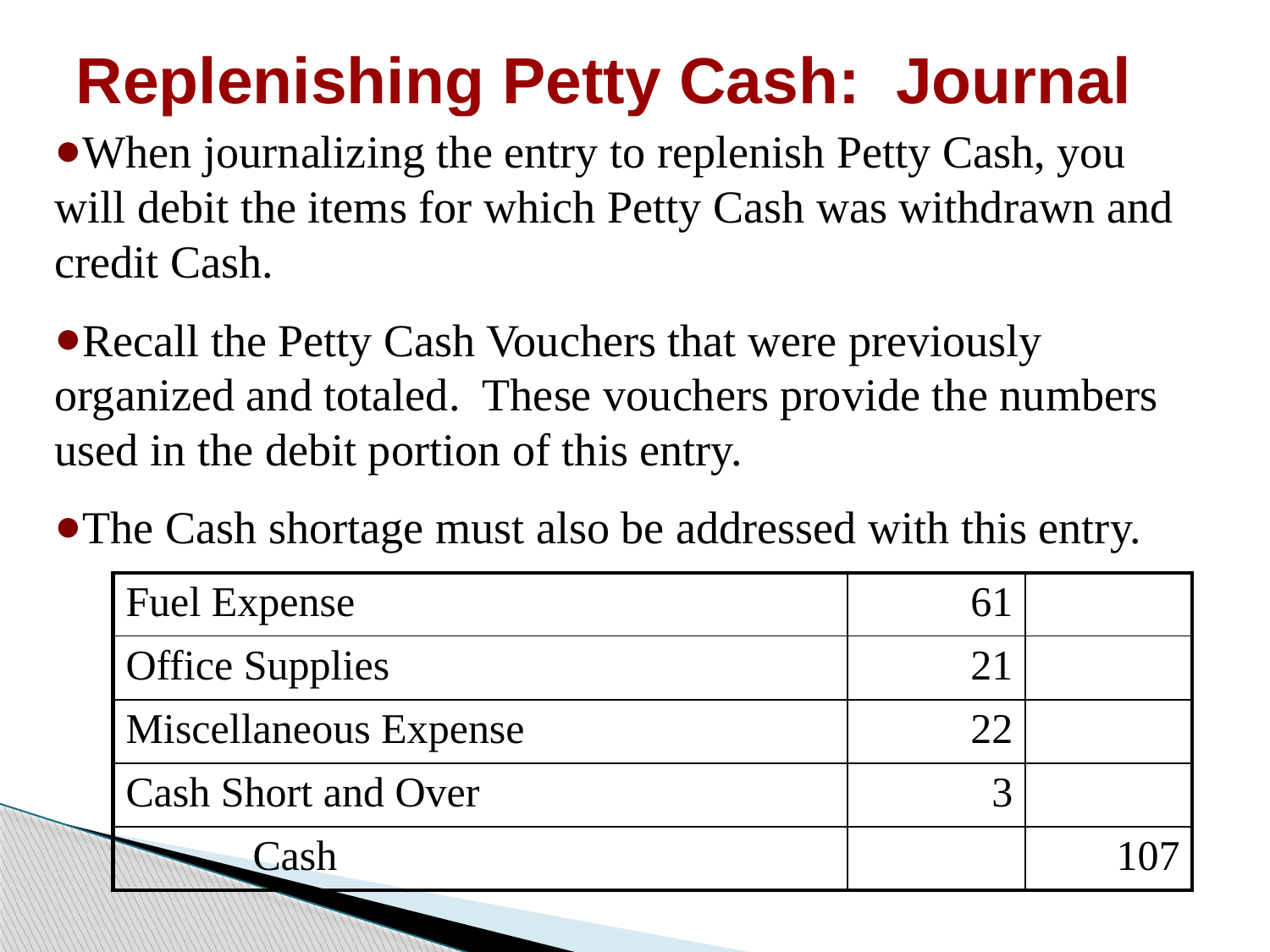

# Replenishing Petty Cash:  Journal Entry
When journalizing the entry to replenish Petty Cash, you will debit the items for which Petty Cash was withdrawn and credit Cash.
Recall the Petty Cash Vouchers that were previously organized and totaled.  These vouchers provide the numbers used in the debit portion of this entry.
The Cash shortage must also be addressed with this entry.
| Fuel Expense | 61 |  |
| --- | --- | --- |
| Office Supplies | 21 |  |
| Miscellaneous Expense | 22 |  |
| Cash Short and Over | 3 |  |
| Cash |  | 107 |

| Fuel Expense | 61 |  |
| --- | --- | --- |
| Office Supplies | 21 |  |
| Miscellaneous Expense | 22 |  |
| Cash Short and Over | 3 |  |
| Cash |  | 107 |